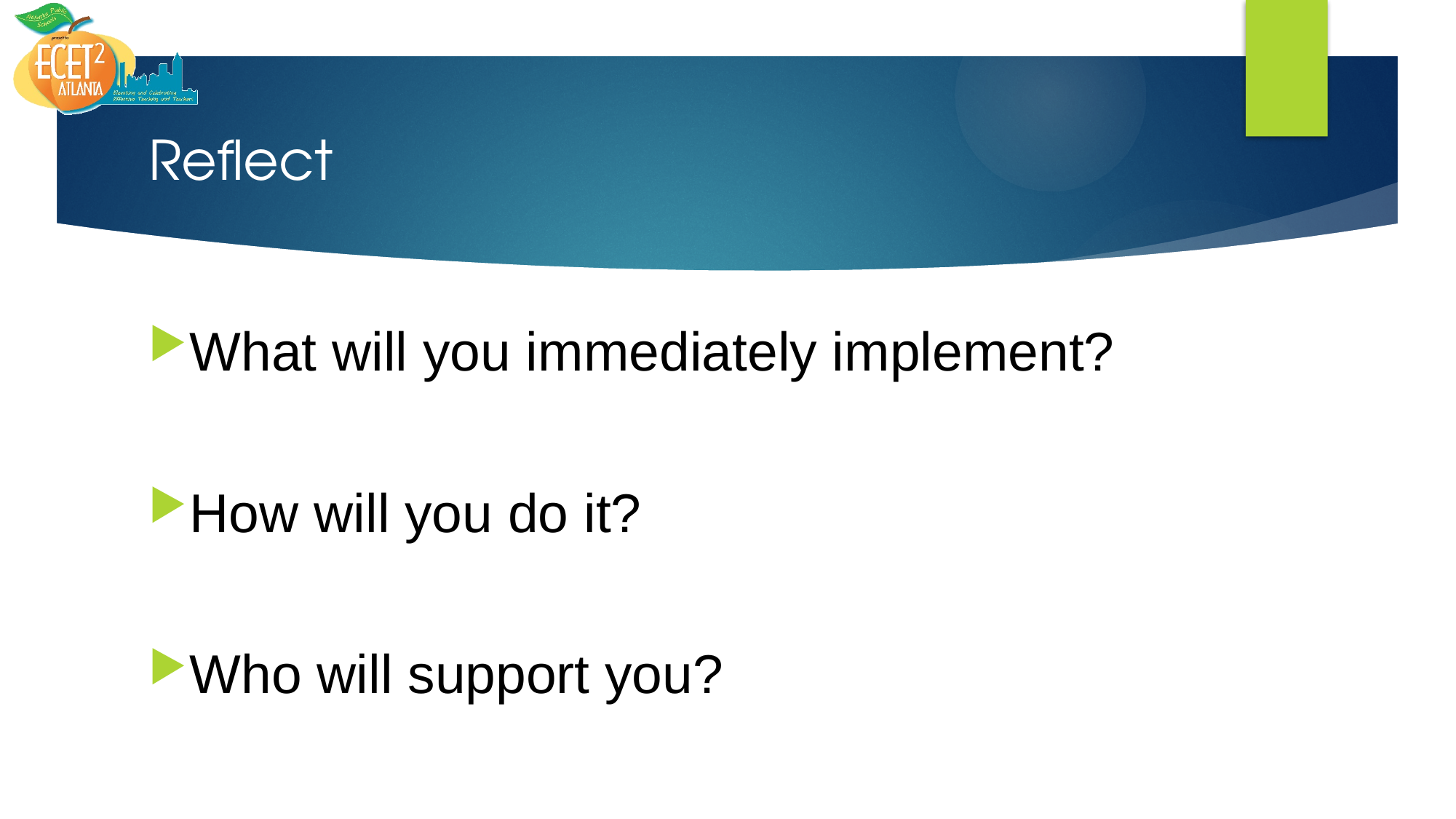

# Reflect
What will you immediately implement?

How will you do it?

Who will support you?